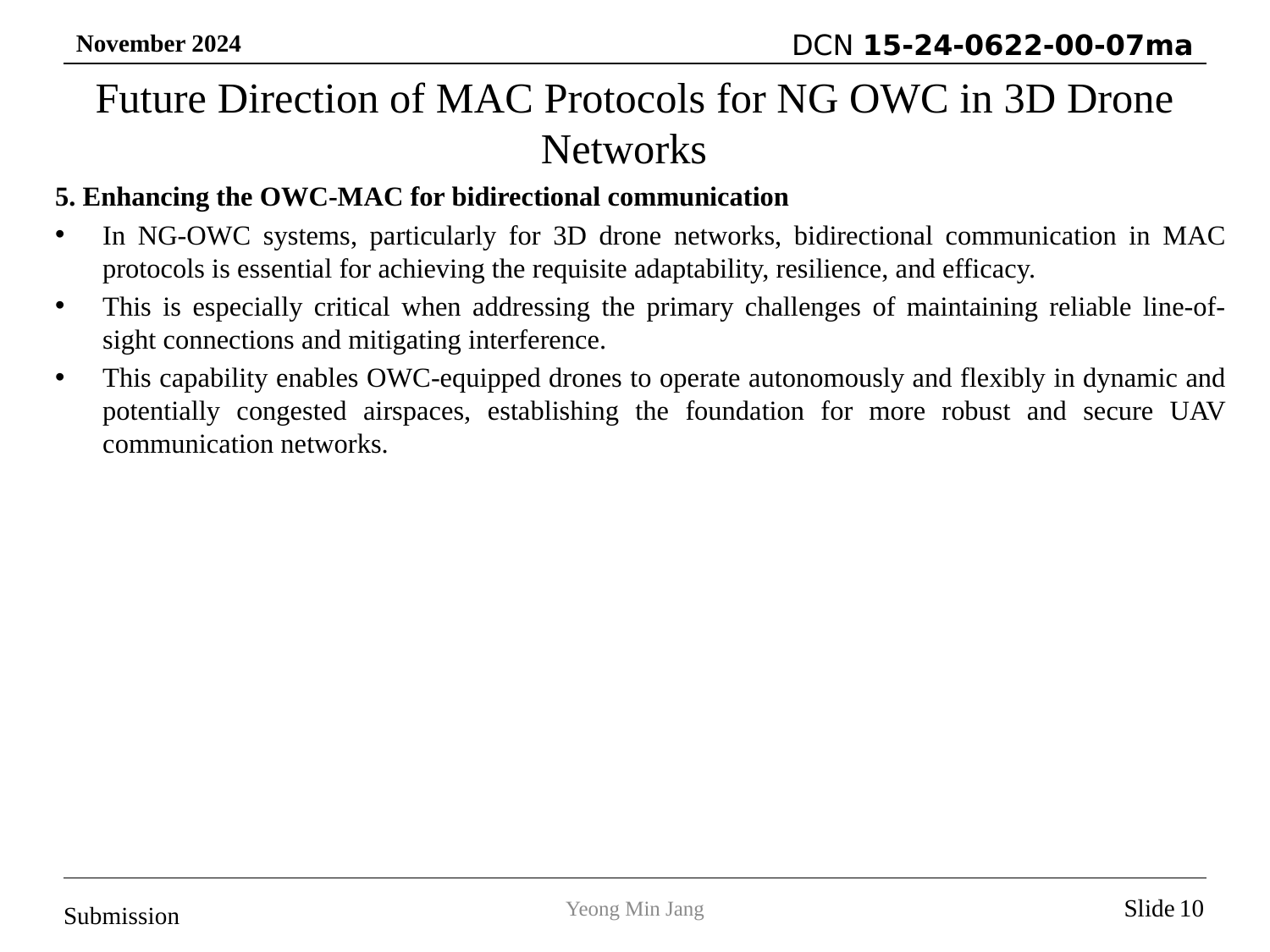

# Future Direction of MAC Protocols for NG OWC in 3D Drone Networks
5. Enhancing the OWC-MAC for bidirectional communication
In NG-OWC systems, particularly for 3D drone networks, bidirectional communication in MAC protocols is essential for achieving the requisite adaptability, resilience, and efficacy.
This is especially critical when addressing the primary challenges of maintaining reliable line-of-sight connections and mitigating interference.
This capability enables OWC-equipped drones to operate autonomously and flexibly in dynamic and potentially congested airspaces, establishing the foundation for more robust and secure UAV communication networks.